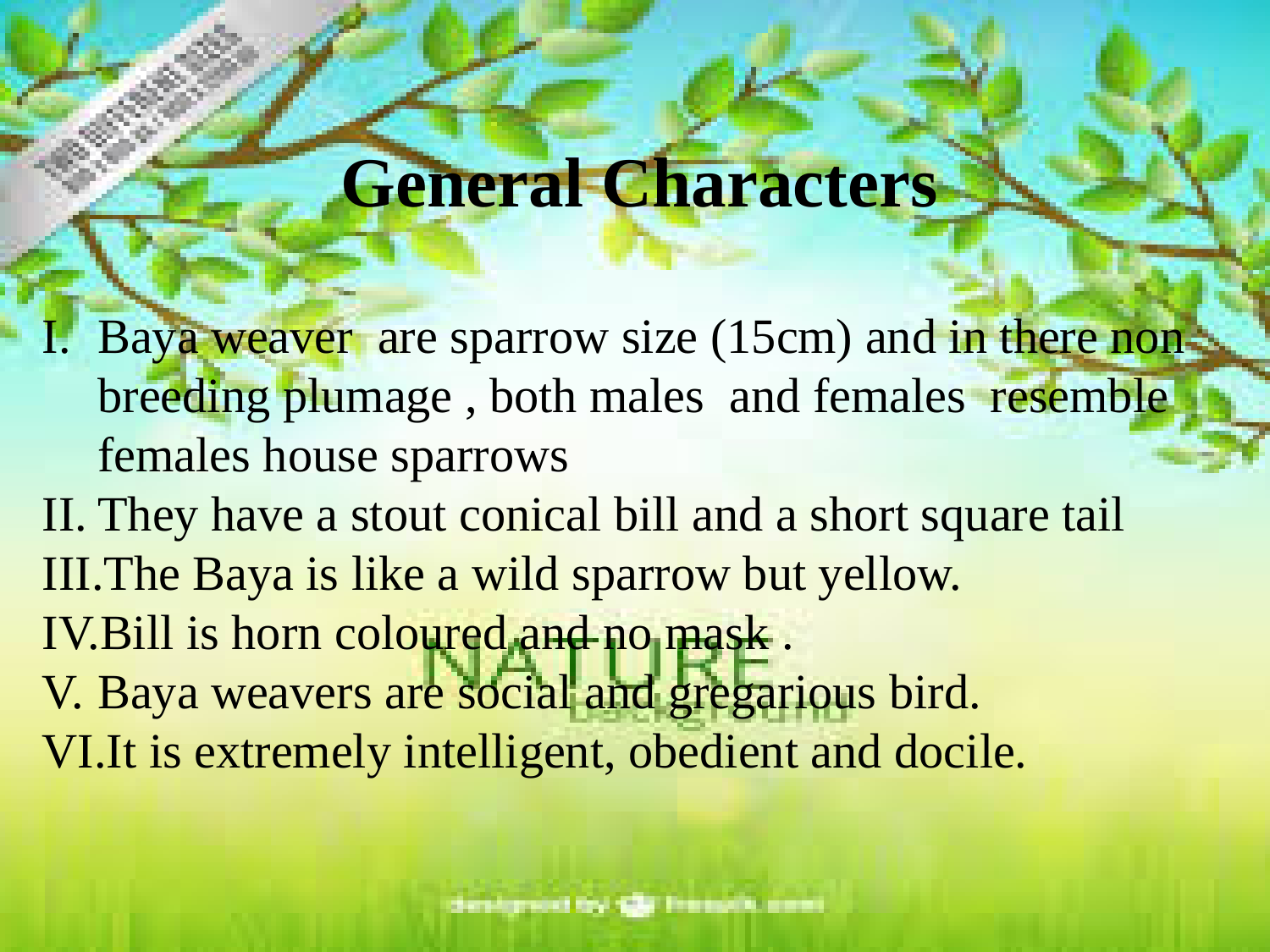

General Characters
Baya weaver  are sparrow size (15cm) and in there non breeding plumage , both males  and females  resemble females house sparrows
They have a stout conical bill and a short square tail
The Baya is like a wild sparrow but yellow.
Bill is horn coloured and no mask .
Baya weavers are social and gregarious bird.
It is extremely intelligent, obedient and docile.